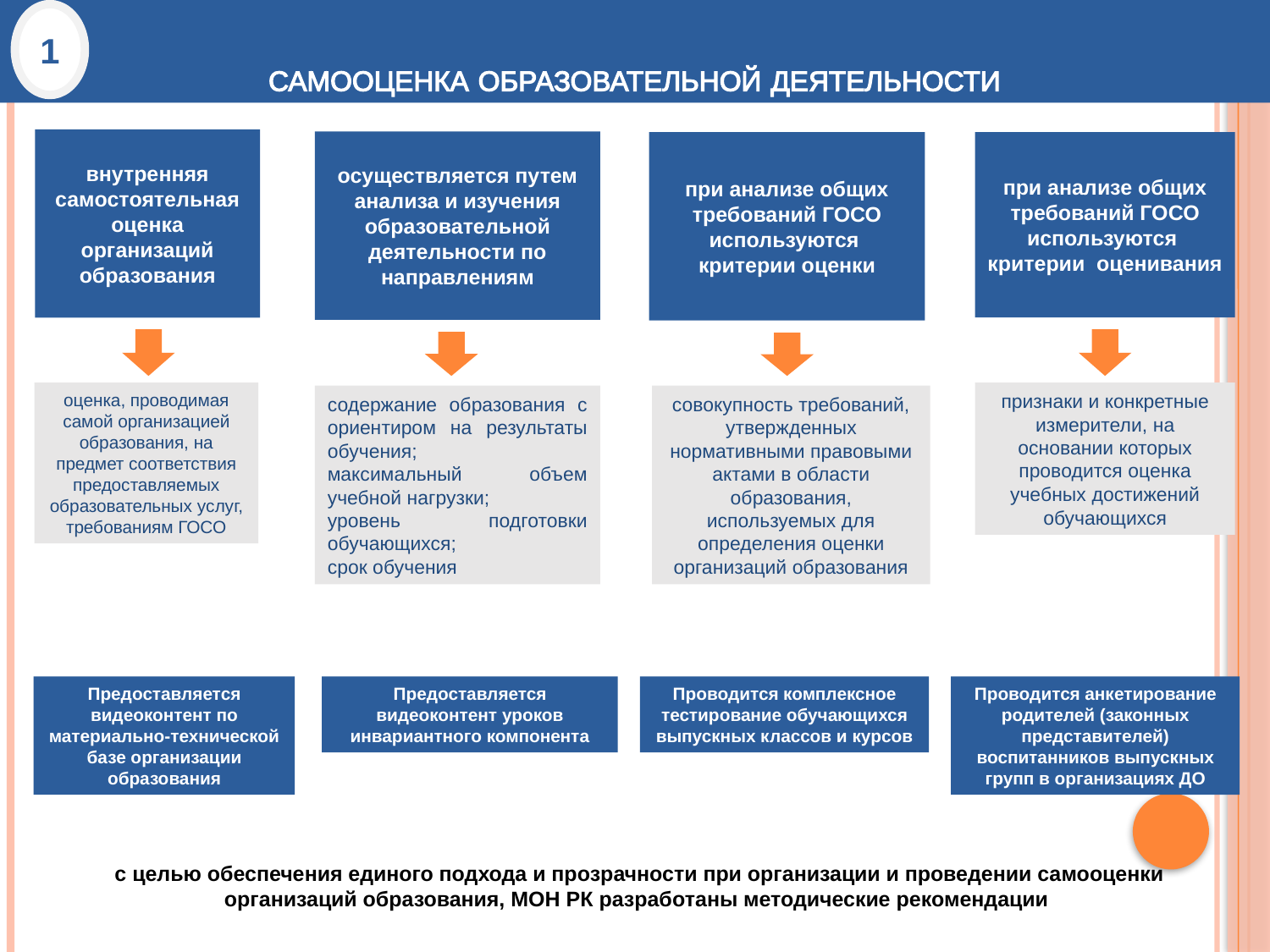

# САМООЦЕНКА ОБРАЗОВАТЕЛЬНОЙ ДЕЯТЕЛЬНОСТИ
1
внутренняя самостоятельная оценка организаций образования
осуществляется путем анализа и изучения образовательной деятельности по направлениям
при анализе общих требований ГОСО используются
критерии оценки
при анализе общих требований ГОСО используются
критерии  оценивания

признаки и конкретные измерители, на основании которых проводится оценка учебных достижений обучающихся
оценка, проводимая самой организацией образования, на предмет соответствия предоставляемых образовательных услуг, требованиям ГОСО
содержание образования с ориентиром на результаты обучения;
максимальный объем учебной нагрузки;
уровень подготовки обучающихся;
срок обучения
совокупность требований, утвержденных нормативными правовыми актами в области образования, используемых для определения оценки организаций образования
Предоставляется видеоконтент по материально-технической базе организации образования
Предоставляется видеоконтент уроков инвариантного компонента
Проводится комплексное тестирование обучающихся выпускных классов и курсов
Проводится анкетирование родителей (законных представителей) воспитанников выпускных групп в организациях ДО
с целью обеспечения единого подхода и прозрачности при организации и проведении самооценки организаций образования, МОН РК разработаны методические рекомендации